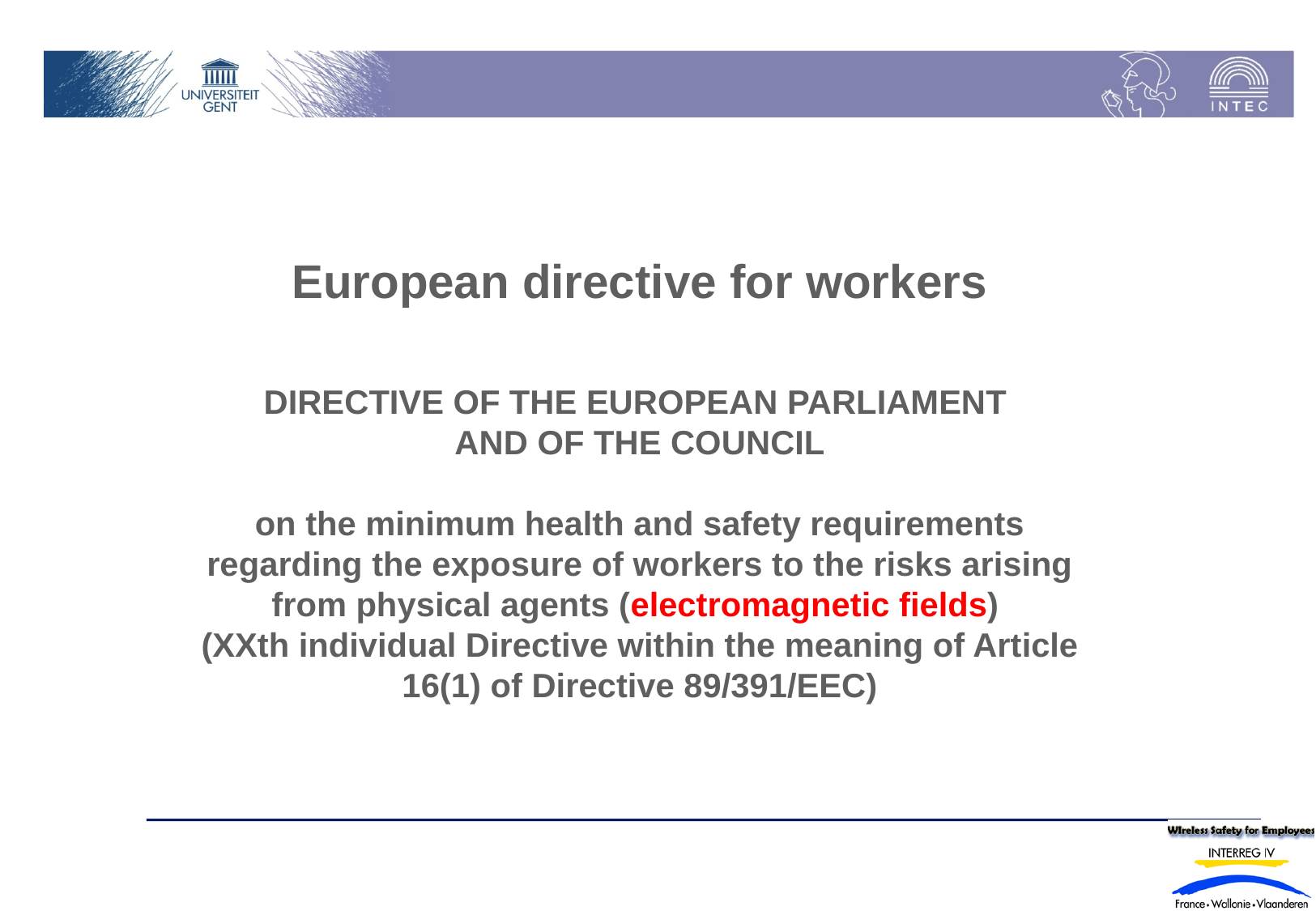

European directive for workers

DIRECTIVE OF THE EUROPEAN PARLIAMENT
AND OF THE COUNCIL
 
on the minimum health and safety requirements regarding the exposure of workers to the risks arising from physical agents (electromagnetic fields)
(XXth individual Directive within the meaning of Article 16(1) of Directive 89/391/EEC)
#